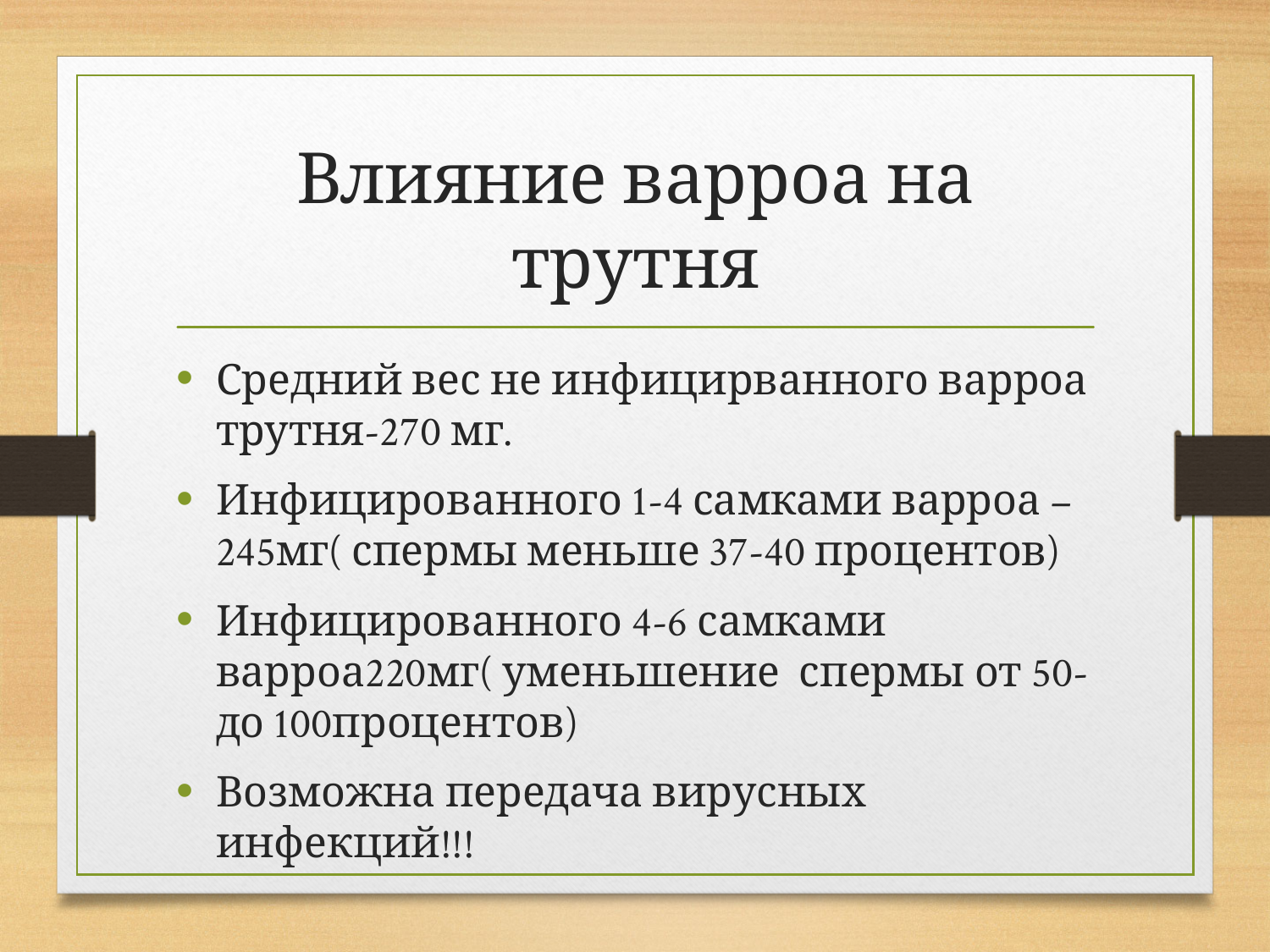

# Влияние варроа на трутня
Средний вес не инфицирванного варроа трутня-270 мг.
Инфицированного 1-4 самками варроа –245мг( спермы меньше 37-40 процентов)
Инфицированного 4-6 самками варроа220мг( уменьшение  спермы от 50-до 100процентов)
Возможна передача вирусных инфекций!!!